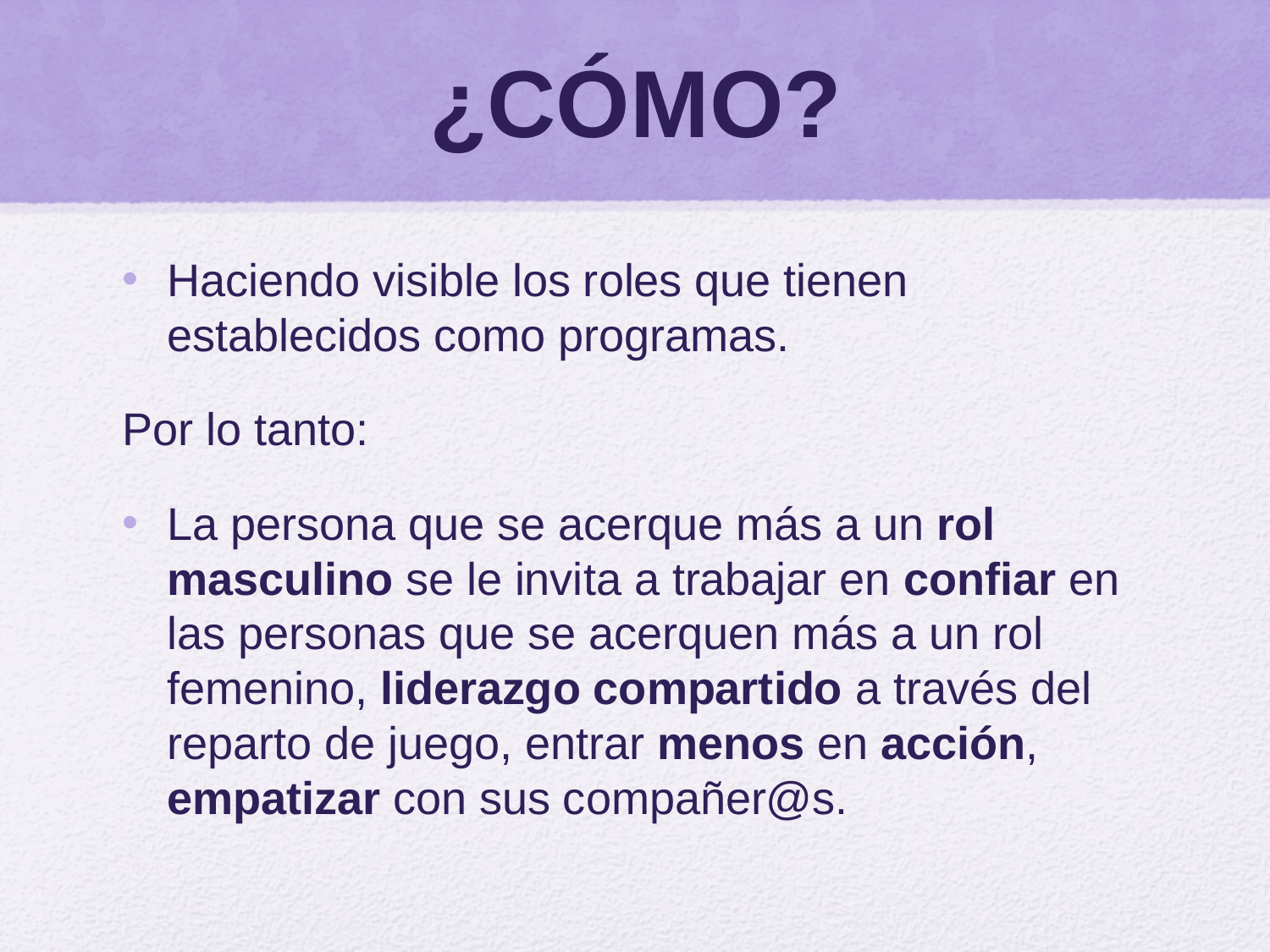

# ¿CÓMO?
Haciendo visible los roles que tienen establecidos como programas.
Por lo tanto:
La persona que se acerque más a un rol masculino se le invita a trabajar en confiar en las personas que se acerquen más a un rol femenino, liderazgo compartido a través del reparto de juego, entrar menos en acción, empatizar con sus compañer@s.